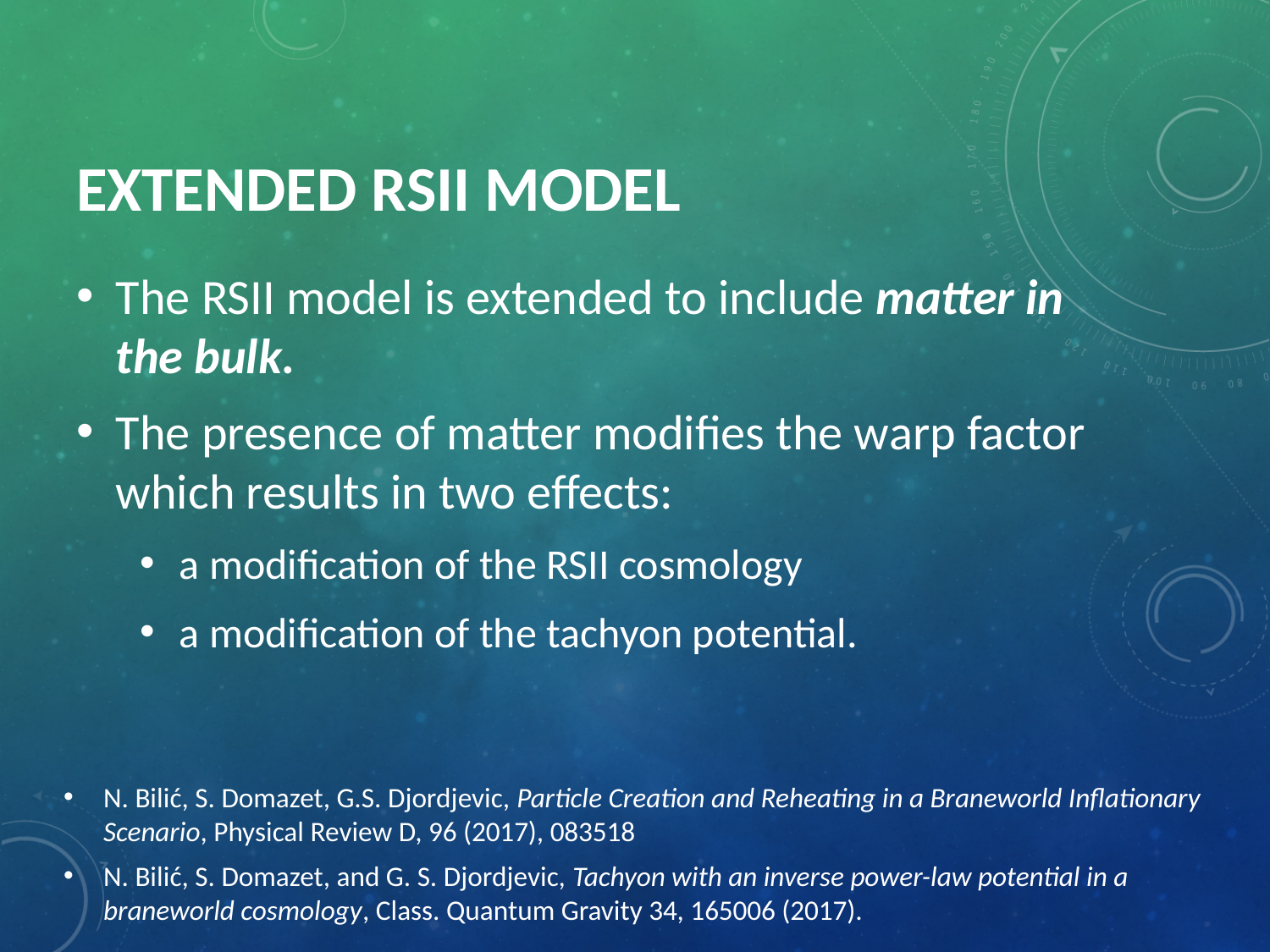

# Extended RSII Model
The RSII model is extended to include matter in the bulk.
The presence of matter modifies the warp factor which results in two effects:
a modification of the RSII cosmology
a modification of the tachyon potential.
N. Bilić, S. Domazet, G.S. Djordjevic, Particle Creation and Reheating in a Braneworld Inflationary Scenario, Physical Review D, 96 (2017), 083518
N. Bilić, S. Domazet, and G. S. Djordjevic, Tachyon with an inverse power-law potential in a braneworld cosmology, Class. Quantum Gravity 34, 165006 (2017).